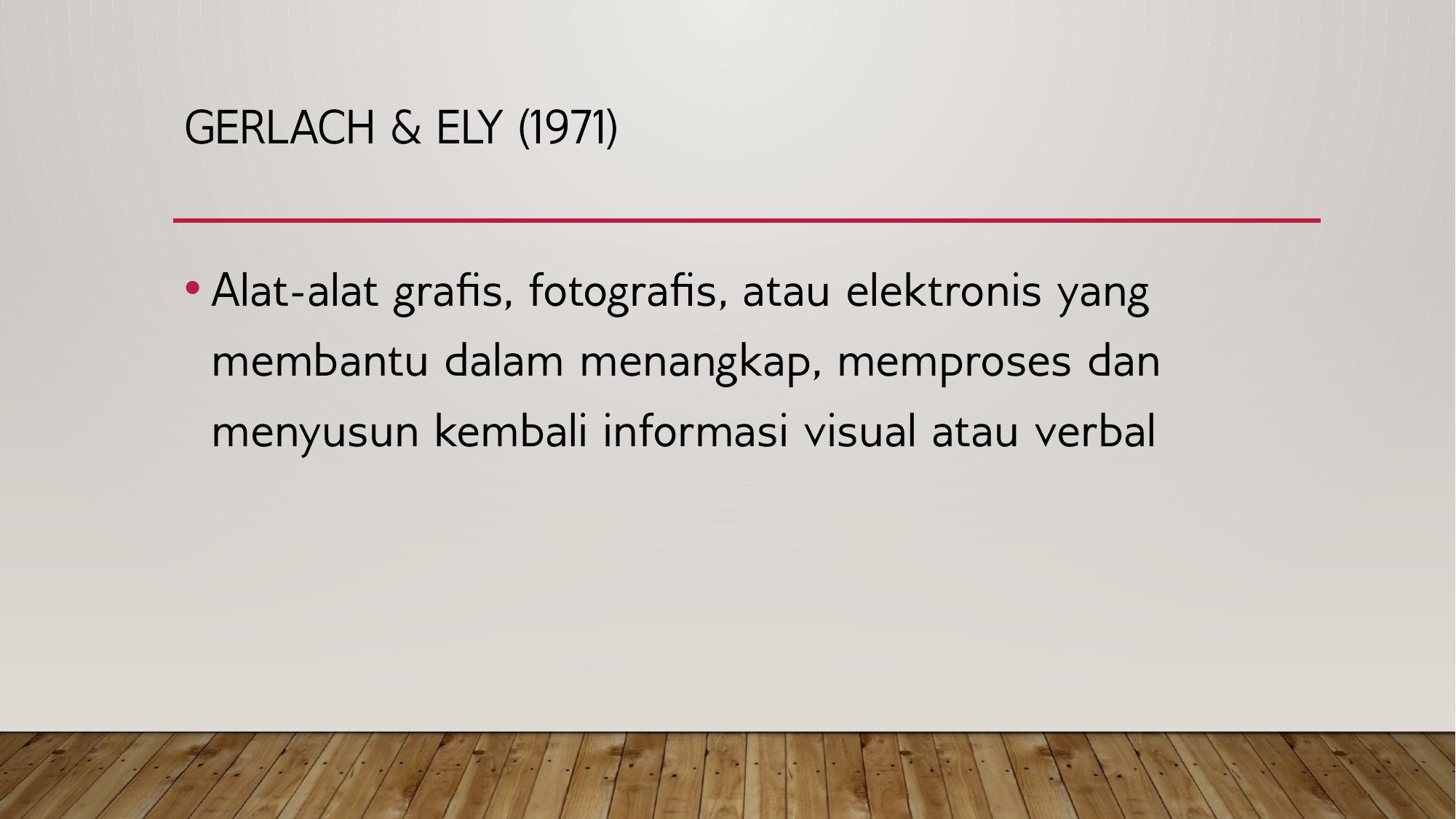

# Gerlach & Ely (1971)
Alat-alat grafis, fotografis, atau elektronis yang membantu dalam menangkap, memproses dan menyusun kembali informasi visual atau verbal